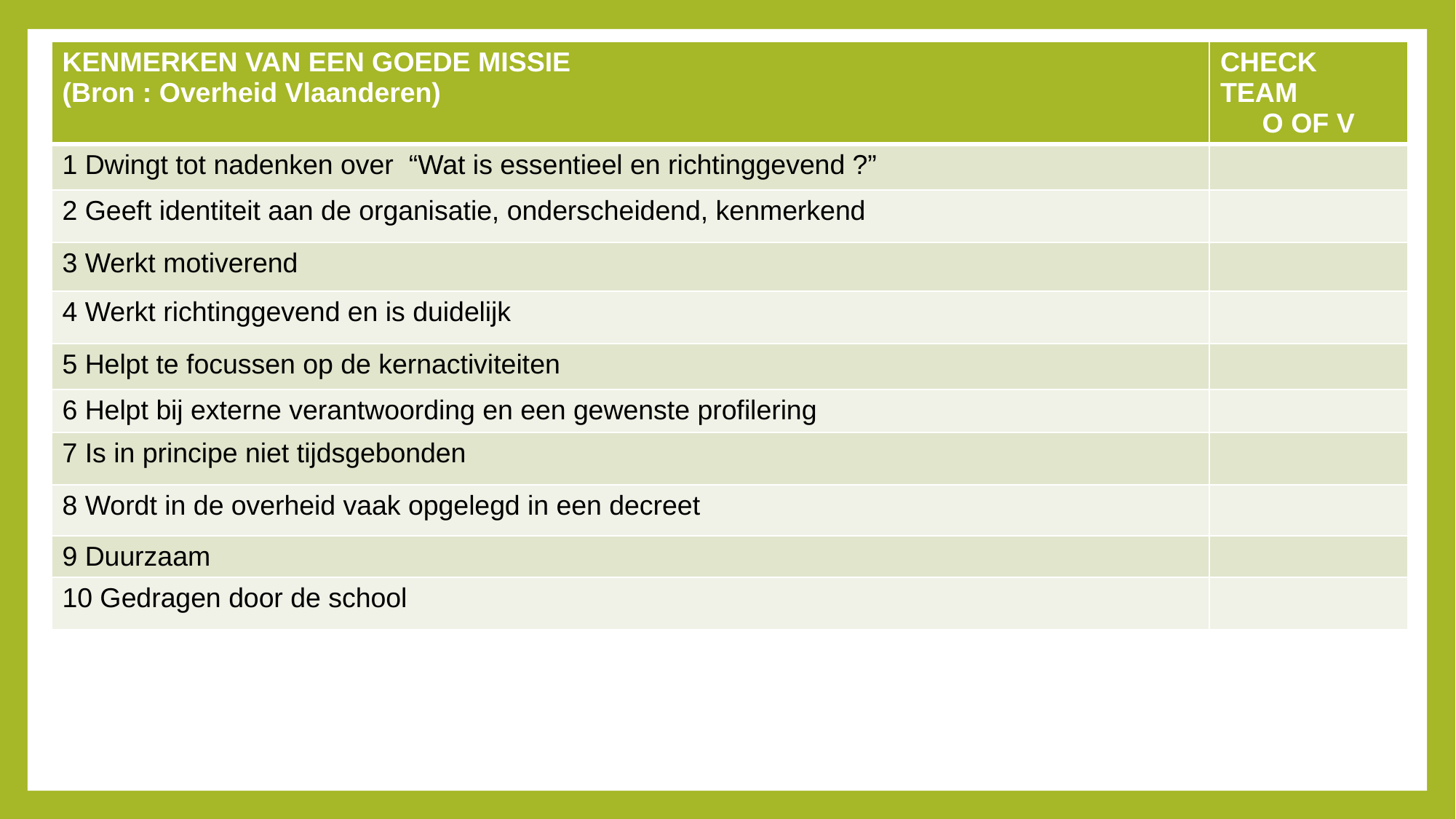

| KENMERKEN VAN EEN GOEDE MISSIE (Bron : Overheid Vlaanderen) | CHECK TEAM O OF V |
| --- | --- |
| 1 Dwingt tot nadenken over “Wat is essentieel en richtinggevend ?” |  |
| 2 Geeft identiteit aan de organisatie, onderscheidend, kenmerkend |  |
| 3 Werkt motiverend |  |
| 4 Werkt richtinggevend en is duidelijk |  |
| 5 Helpt te focussen op de kernactiviteiten |  |
| 6 Helpt bij externe verantwoording en een gewenste profilering |  |
| 7 Is in principe niet tijdsgebonden |  |
| 8 Wordt in de overheid vaak opgelegd in een decreet |  |
| 9 Duurzaam |  |
| 10 Gedragen door de school |  |